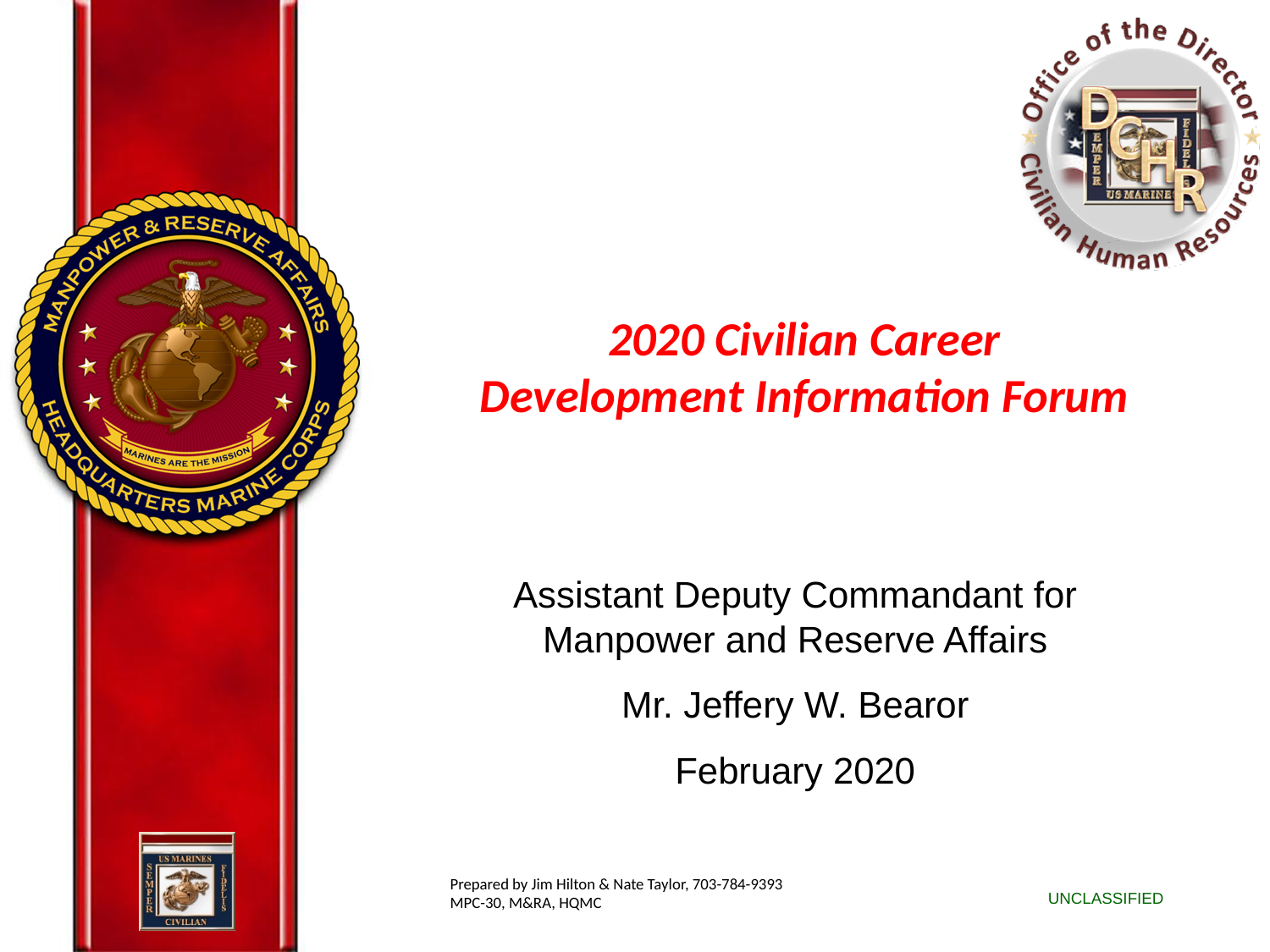

# 2020 Civilian Career Development Information Forum
Assistant Deputy Commandant for Manpower and Reserve Affairs
Mr. Jeffery W. Bearor
February 2020